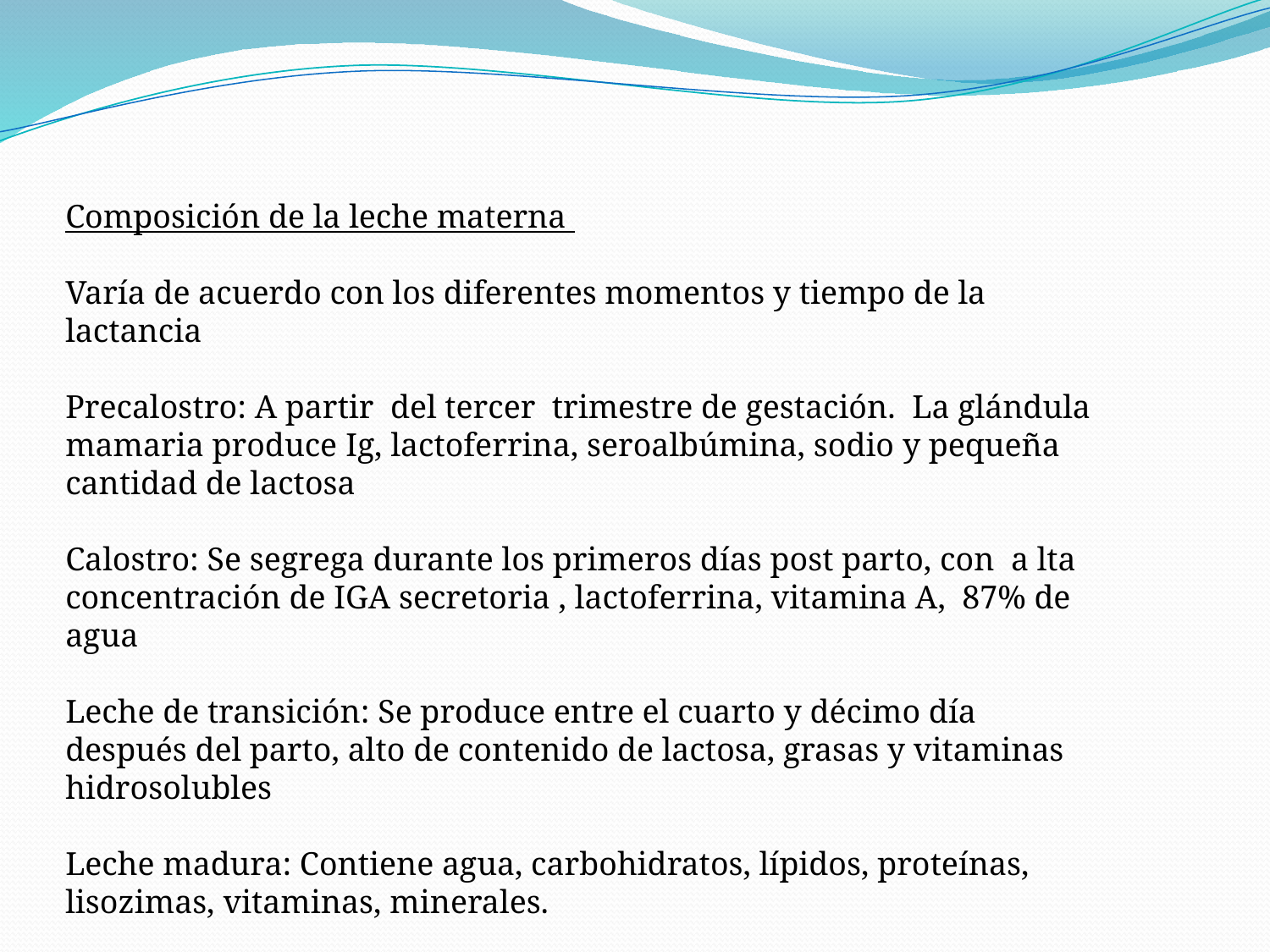

Composición de la leche materna

Varía de acuerdo con los diferentes momentos y tiempo de la lactancia

Precalostro: A partir  del tercer  trimestre de gestación.  La glándula mamaria produce Ig, lactoferrina, seroalbúmina, sodio y pequeña cantidad de lactosa

Calostro: Se segrega durante los primeros días post parto, con  a lta concentración de IGA secretoria , lactoferrina, vitamina A,  87% de agua

Leche de transición: Se produce entre el cuarto y décimo día después del parto, alto de contenido de lactosa, grasas y vitaminas hidrosolubles

Leche madura: Contiene agua, carbohidratos, lípidos, proteínas, lisozimas, vitaminas, minerales.